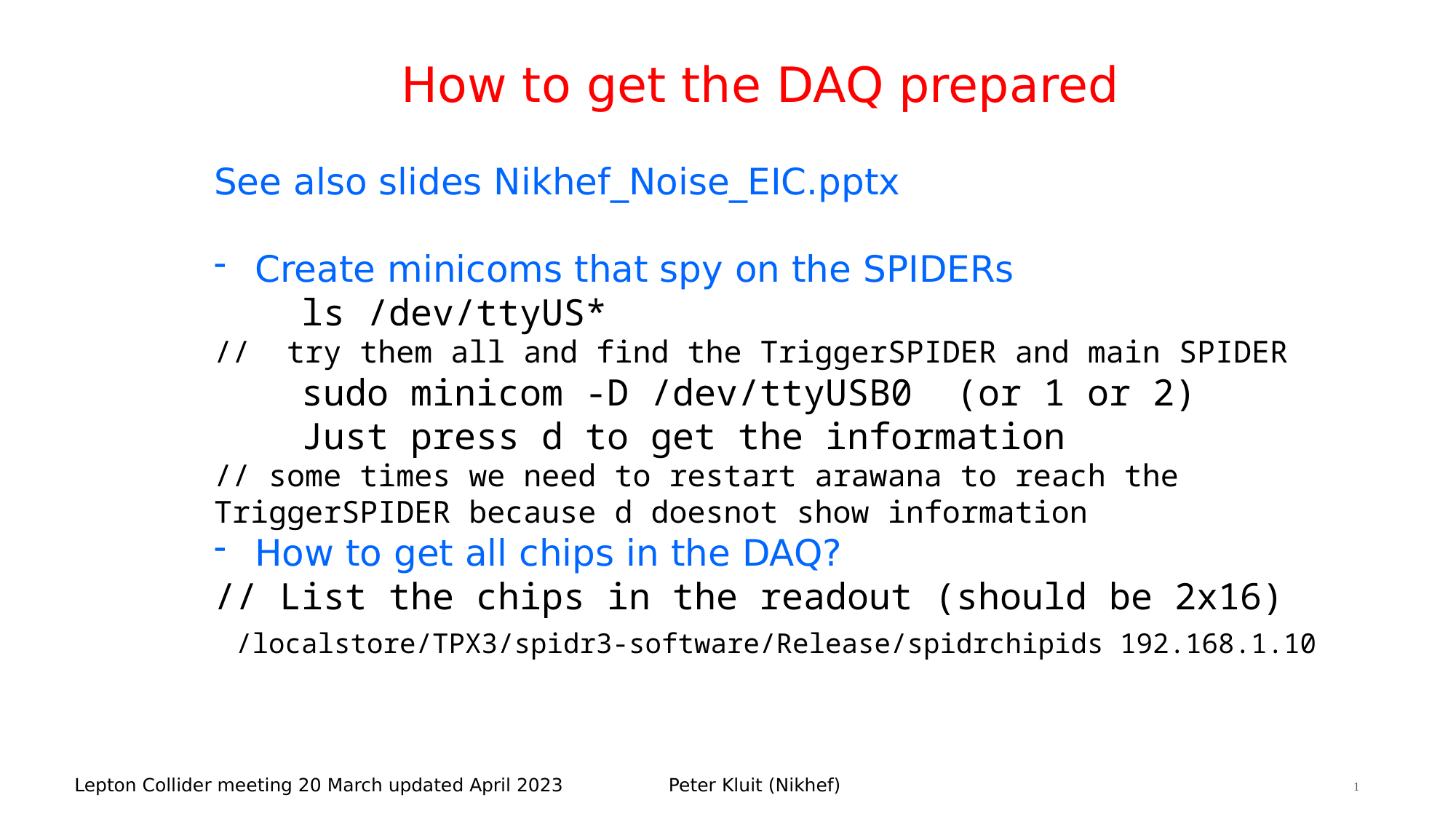

# How to get the DAQ prepared
See also slides Nikhef_Noise_EIC.pptx

Create minicoms that spy on the SPIDERs
    ls /dev/ttyUS*
//  try them all and find the TriggerSPIDER and main SPIDER
    sudo minicom -D /dev/ttyUSB0  (or 1 or 2)
    Just press d to get the information
// some times we need to restart arawana to reach the TriggerSPIDER because d doesnot show information
How to get all chips in the DAQ?
// List the chips in the readout (should be 2x16)
 /localstore/TPX3/spidr3-software/Release/spidrchipids 192.168.1.10